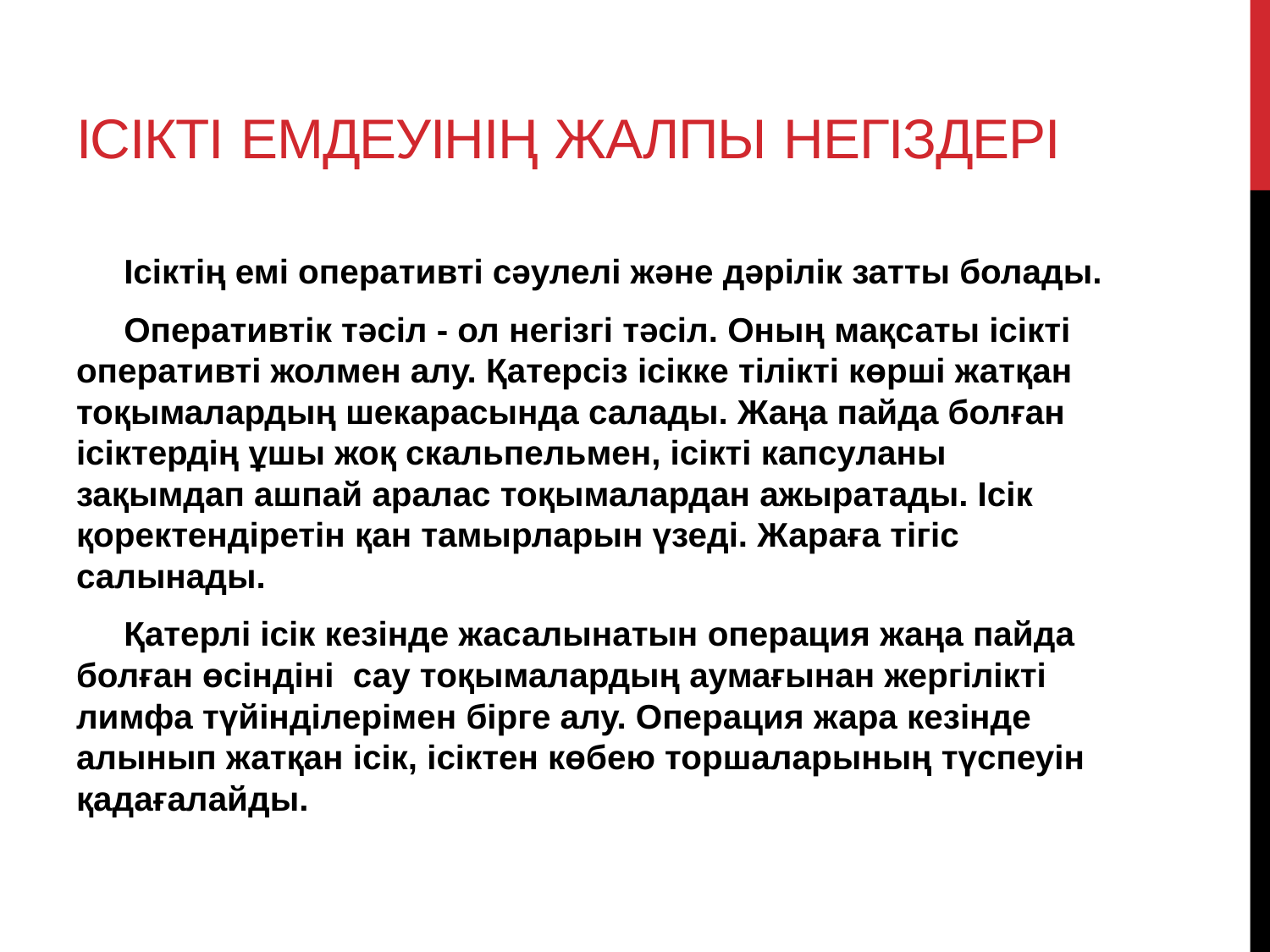

# Ісікті емдеуінің жалпы негіздері
     Ісіктің емі оперативті сәулелі және дәрілік затты болады.
     Оперативтік тәсіл - ол негізгі тәсіл. Оның мақсаты ісікті оперативті жолмен алу. Қатерсіз ісікке тілікті көрші жатқан тоқымалардың шекарасында салады. Жаңа пайда болған ісіктердің ұшы жоқ скальпельмен, ісікті капсуланы зақымдап ашпай аралас тоқымалардан ажыратады. Ісік қоректендіретін қан тамырларын үзеді. Жараға тігіс салынады.
     Қатерлі ісік кезінде жасалынатын операция жаңа пайда болған өсіндіні  сау тоқымалардың аумағынан жергілікті лимфа түйінділерімен бірге алу. Операция жара кезінде алынып жатқан ісік, ісіктен көбею торшаларының түспеуін қадағалайды.